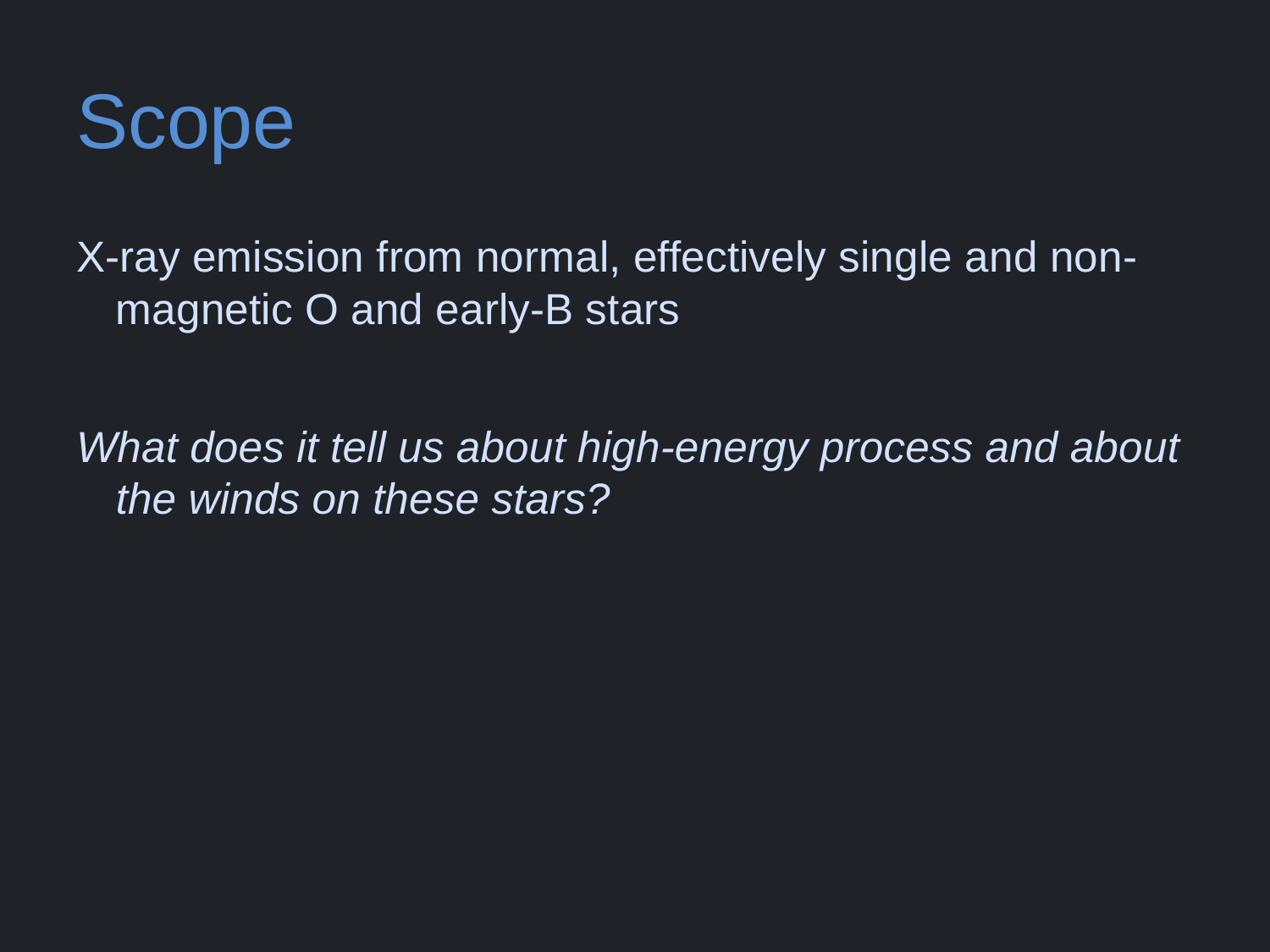

# Scope
X-ray emission from normal, effectively single and non-magnetic O and early-B stars

What does it tell us about high-energy process and about the winds on these stars?